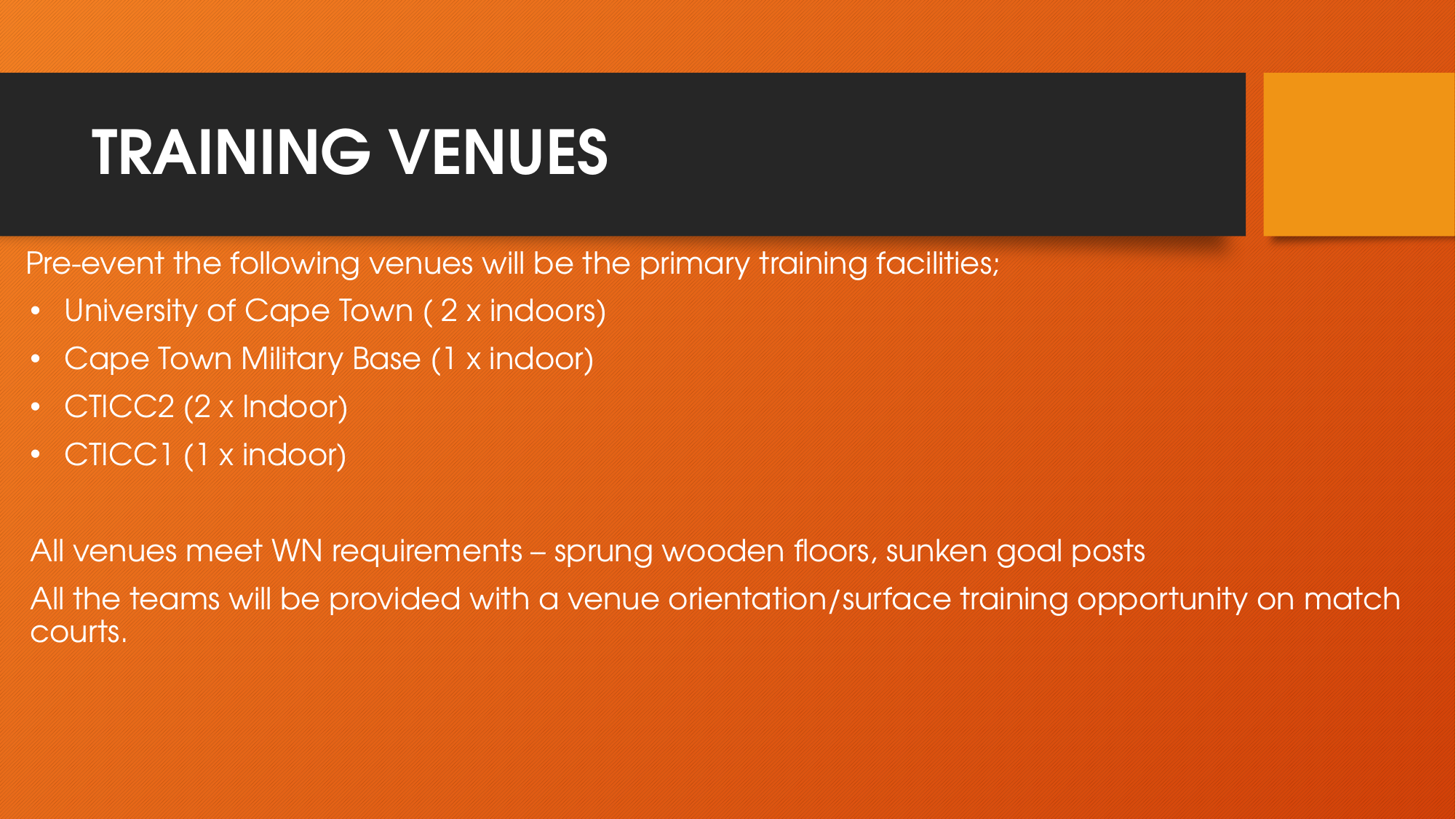

# TRAINING VENUES
Pre-event the following venues will be the primary training facilities;
University of Cape Town ( 2 x indoors)
Cape Town Military Base (1 x indoor)
CTICC2 (2 x Indoor)
CTICC1 (1 x indoor)

All venues meet WN requirements – sprung wooden floors, sunken goal posts
All the teams will be provided with a venue orientation/surface training opportunity on match courts.